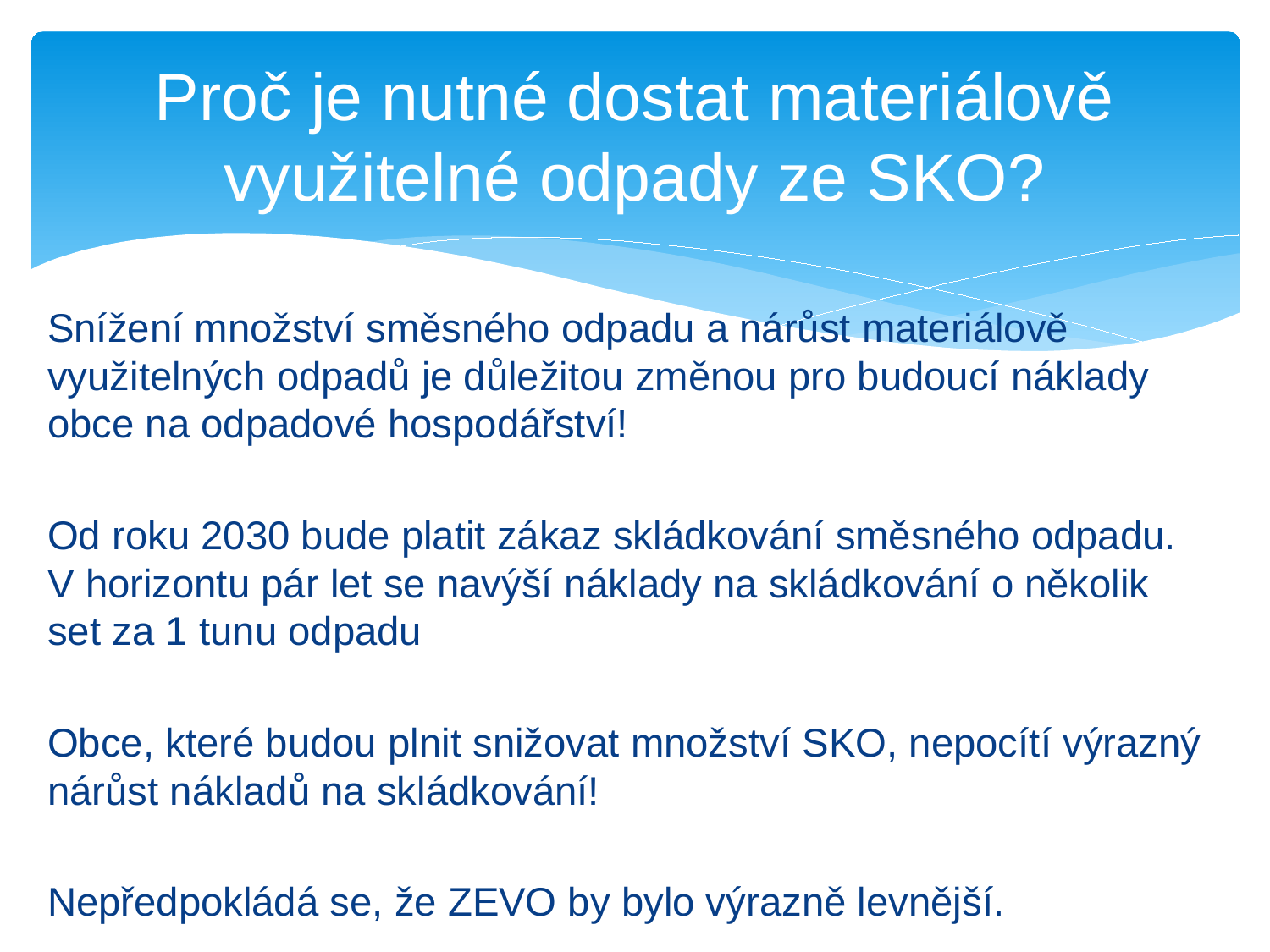

# Proč je nutné dostat materiálově využitelné odpady ze SKO?
Snížení množství směsného odpadu a nárůst materiálově využitelných odpadů je důležitou změnou pro budoucí náklady obce na odpadové hospodářství!

Od roku 2030 bude platit zákaz skládkování směsného odpadu. V horizontu pár let se navýší náklady na skládkování o několik set za 1 tunu odpadu

Obce, které budou plnit snižovat množství SKO, nepocítí výrazný nárůst nákladů na skládkování!

Nepředpokládá se, že ZEVO by bylo výrazně levnější.